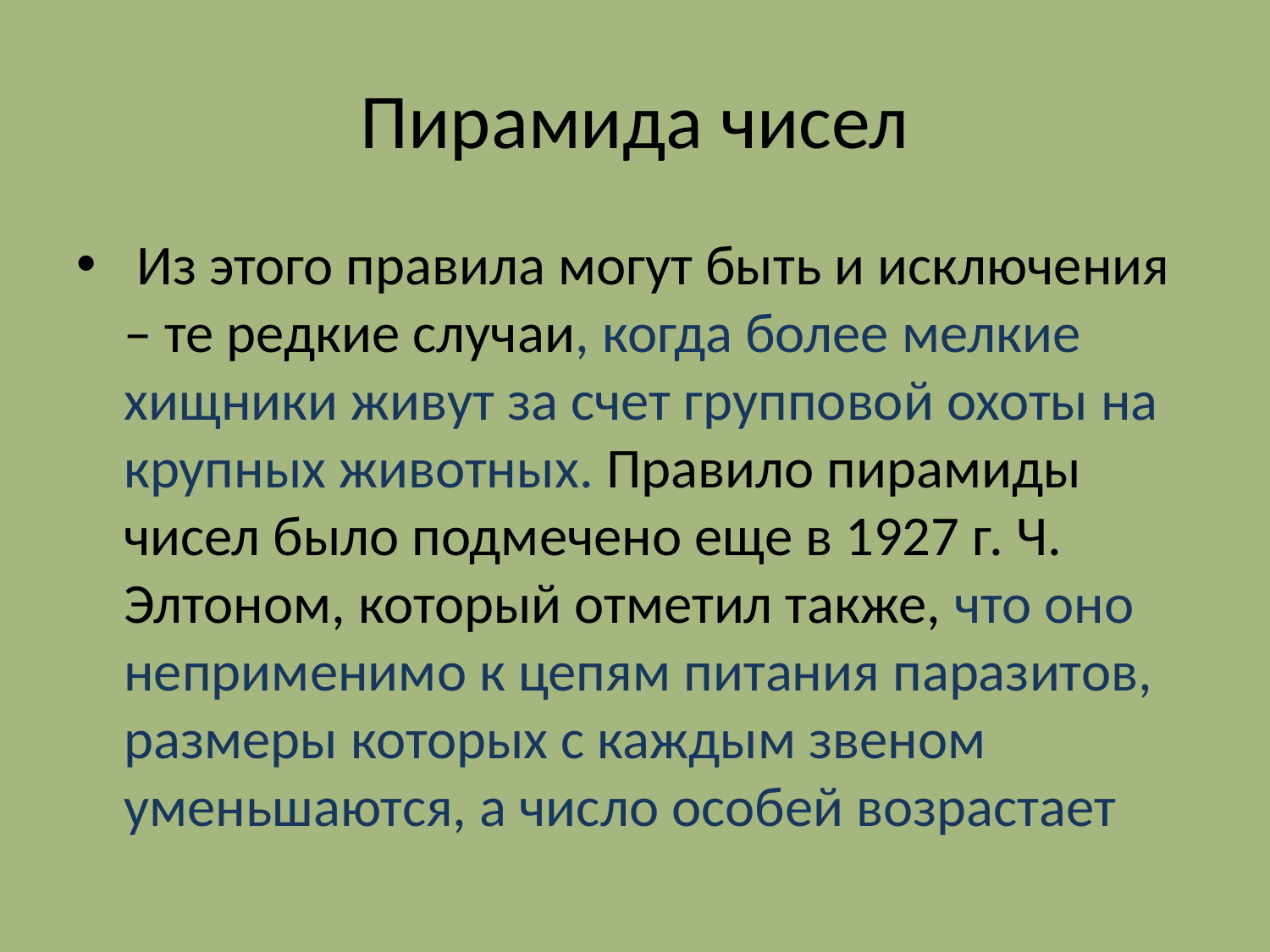

# Пирамида чисел
 Из этого правила могут быть и исключения – те редкие случаи, когда более мелкие хищники живут за счет групповой охоты на крупных животных. Правило пирамиды чисел было подмечено еще в 1927 г. Ч. Элтоном, который отметил также, что оно неприменимо к цепям питания паразитов, размеры которых с каждым звеном уменьшаются, а число особей возрастает